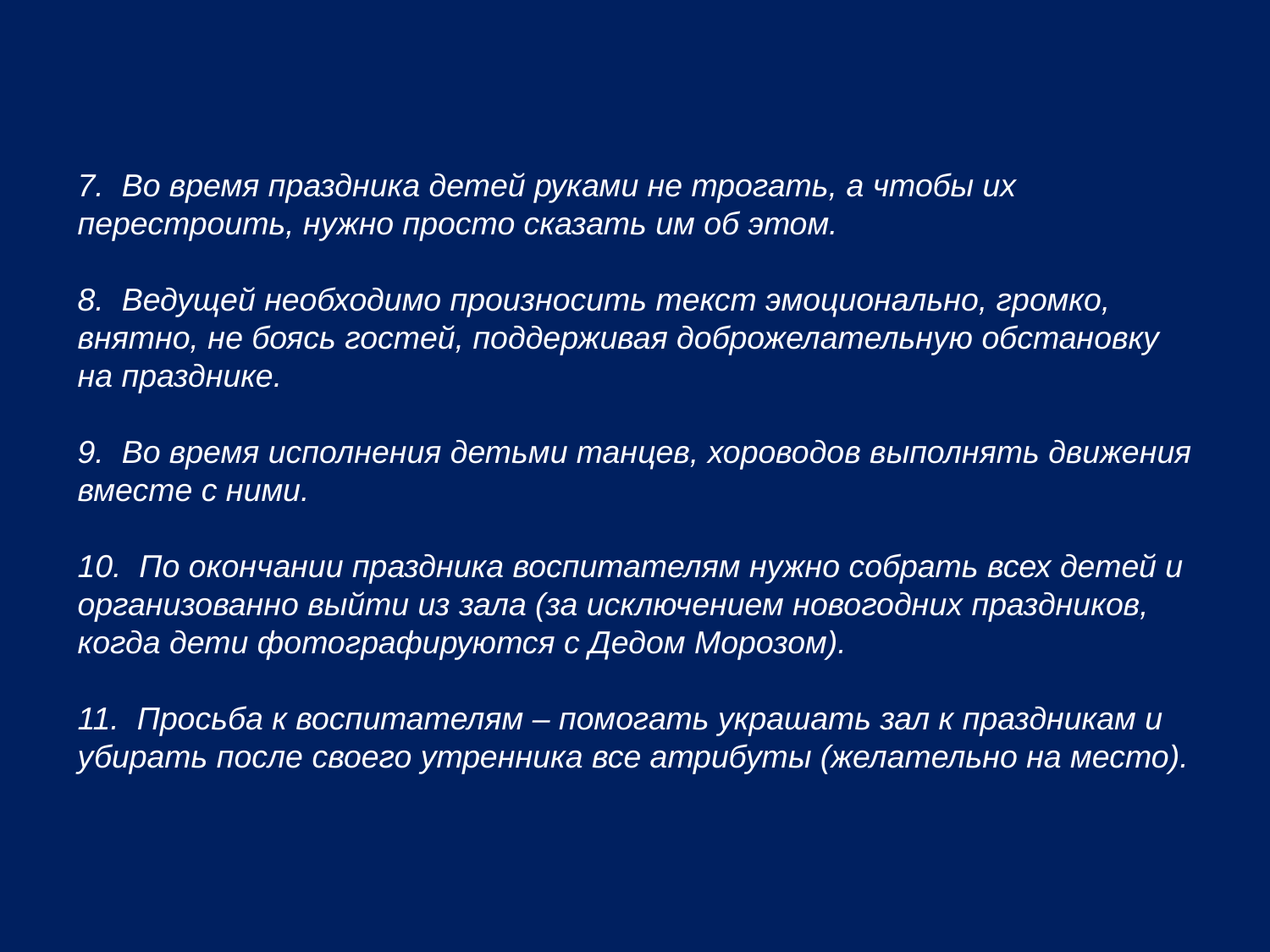

7.  Во время праздника детей руками не трогать, а чтобы их перестроить, нужно просто сказать им об этом.

8.  Ведущей необходимо произносить текст эмоционально, громко, внятно, не боясь гостей, поддерживая доброжелательную обстановку на празднике.

9.  Во время исполнения детьми танцев, хороводов выполнять движения вместе с ними.

10.  По окончании праздника воспитателям нужно собрать всех детей и организованно выйти из зала (за исключением новогодних праздников, когда дети фотографируются с Дедом Морозом).

11.  Просьба к воспитателям – помогать украшать зал к праздникам и убирать после своего утренника все атрибуты (желательно на место).